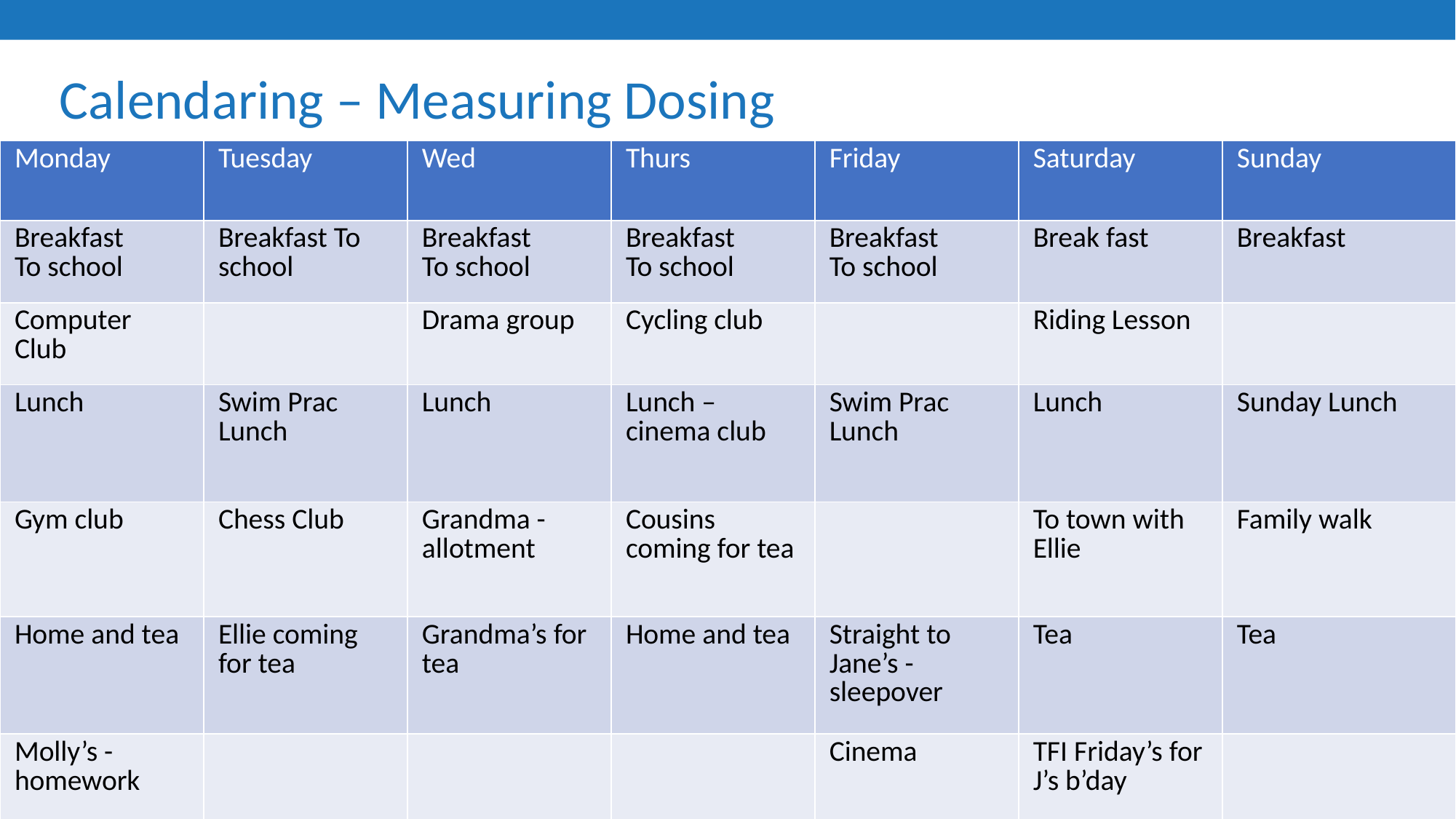

# Calendaring – Measuring Dosing
| Monday | Tuesday | Wed | Thurs | Friday | Saturday | Sunday |
| --- | --- | --- | --- | --- | --- | --- |
| Breakfast To school | Breakfast To school | Breakfast To school | Breakfast To school | Breakfast To school | Break fast | Breakfast |
| Computer Club |  | Drama group | Cycling club |  | Riding Lesson |  |
| Lunch | Swim Prac Lunch | Lunch | Lunch – cinema club | Swim Prac Lunch | Lunch | Sunday Lunch |
| Gym club | Chess Club | Grandma - allotment | Cousins coming for tea |  | To town with Ellie | Family walk |
| Home and tea | Ellie coming for tea | Grandma’s for tea | Home and tea | Straight to Jane’s - sleepover | Tea | Tea |
| Molly’s - homework |  |  |  | Cinema | TFI Friday’s for J’s b’day |  |
| Bed | Bed | Bed | Bed | Bed | Bed | Bed |